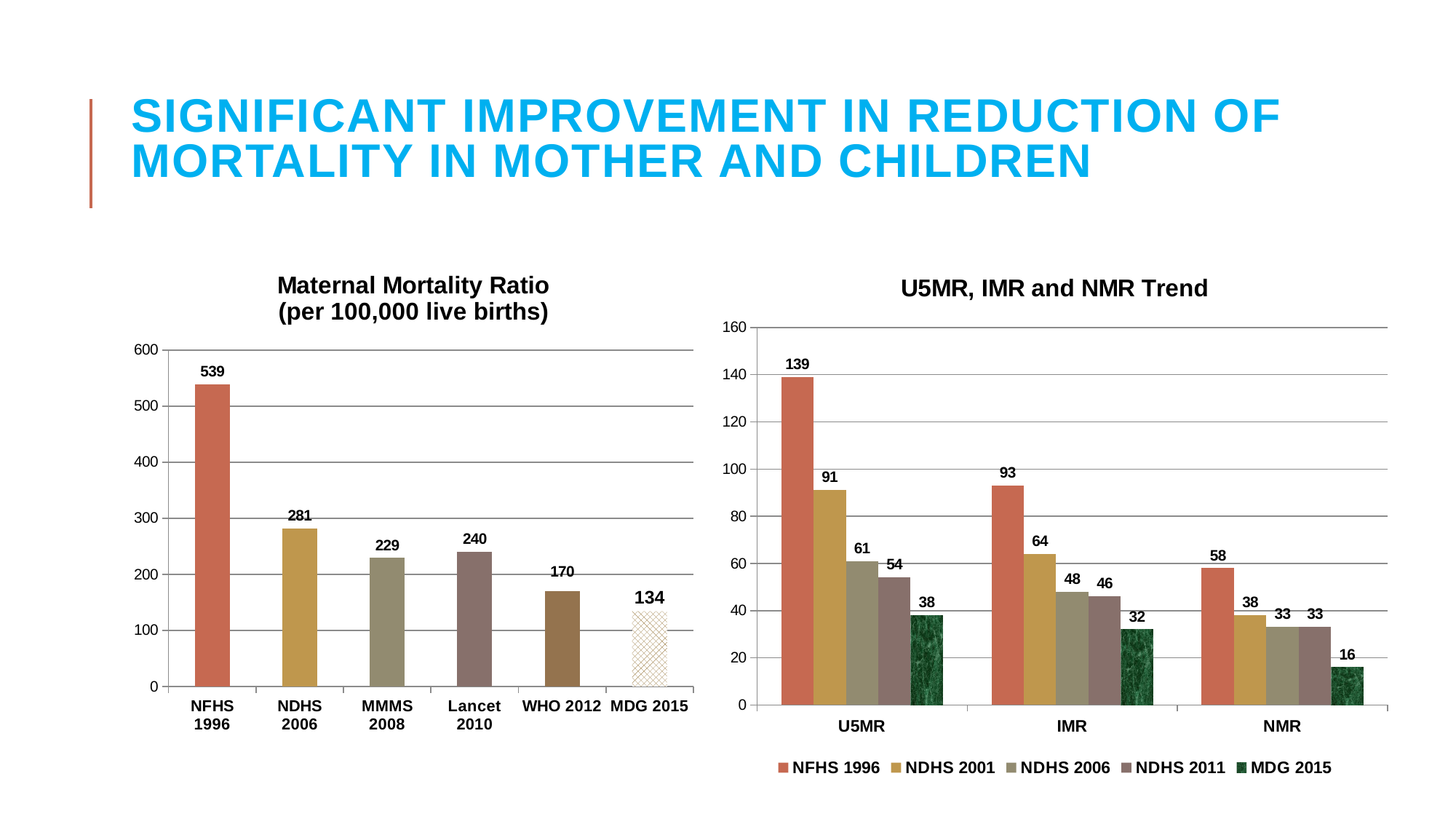

# Significant improvement in reduction of mortality in mother and children

### Chart: Maternal Mortality Ratio
(per 100,000 live births)

| Category | MMR |
|---|---|
| NFHS 1996 | 539.0 |
| NDHS 2006 | 281.0 |
| MMMS 2008 | 229.0 |
| Lancet 2010 | 240.0 |
| WHO 2012 | 170.0 |
| MDG 2015 | 134.0 |

### Chart: U5MR, IMR and NMR Trend

| Category | NFHS 1996 | NDHS 2001 | NDHS 2006 | NDHS 2011 | MDG 2015 |
|---|---|---|---|---|---|
| U5MR | 139.0 | 91.0 | 61.0 | 54.0 | 38.0 |
| IMR | 93.0 | 64.0 | 48.0 | 46.0 | 32.0 |
| NMR | 58.0 | 38.0 | 33.0 | 33.0 | 16.0 |